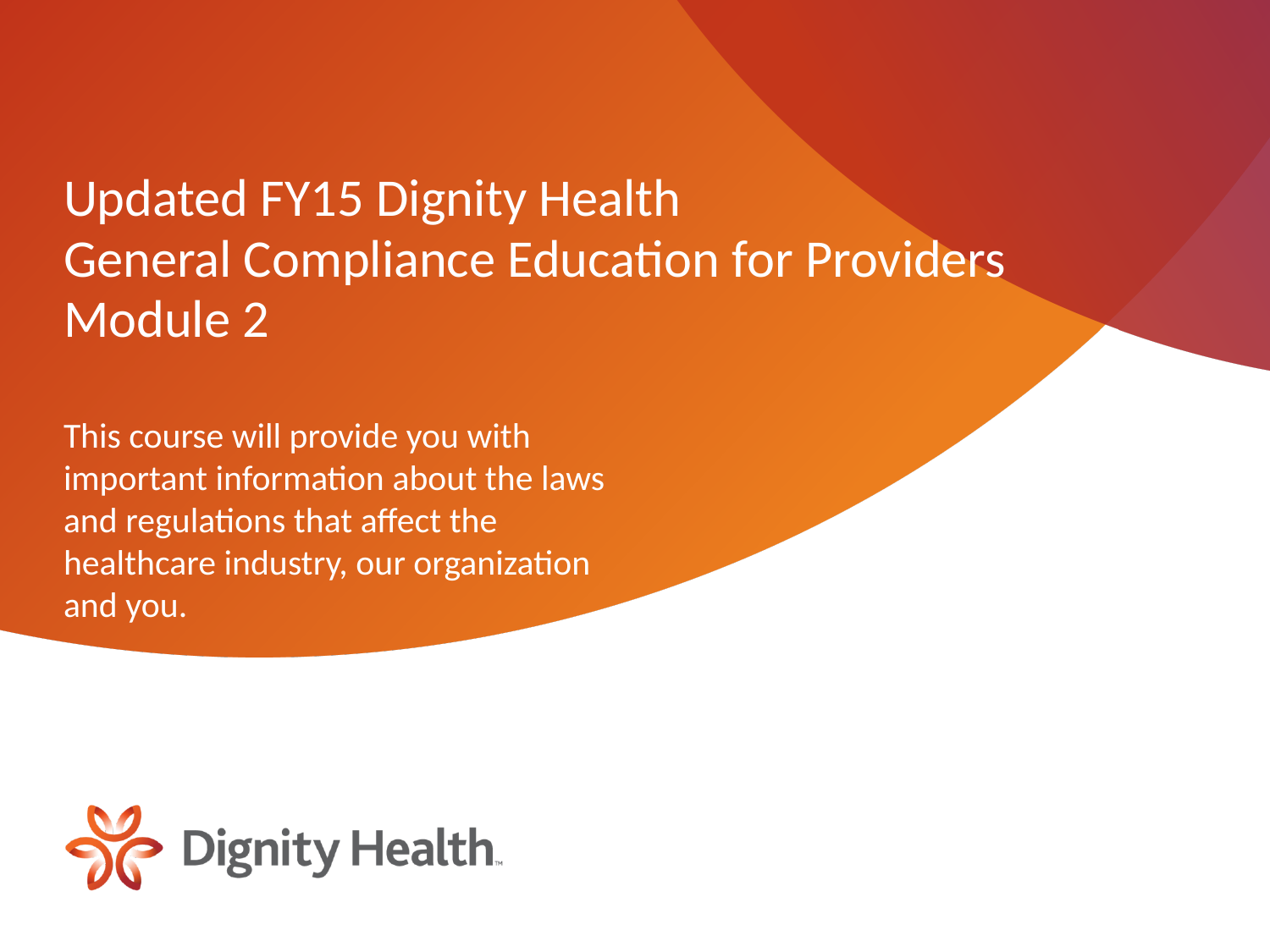

# Updated FY15 Dignity Health                     General Compliance Education for Providers Module 2
This course will provide you with important information about the laws and regulations that affect the healthcare industry, our organization and you.